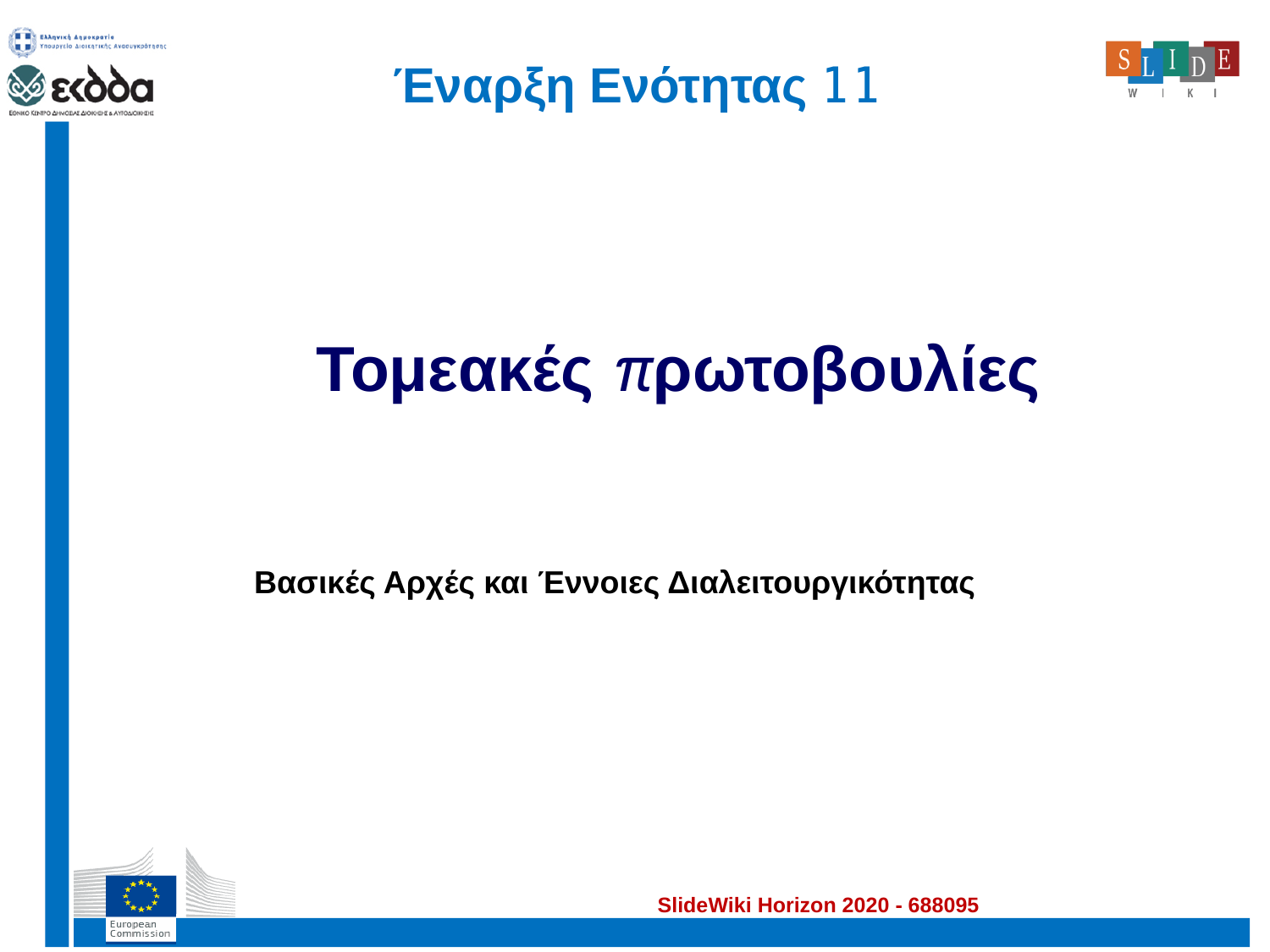

# Έναρξη Ενότητας 11
Τομεακές πρωτοβουλίες
Βασικές Αρχές και Έννοιες Διαλειτουργικότητας